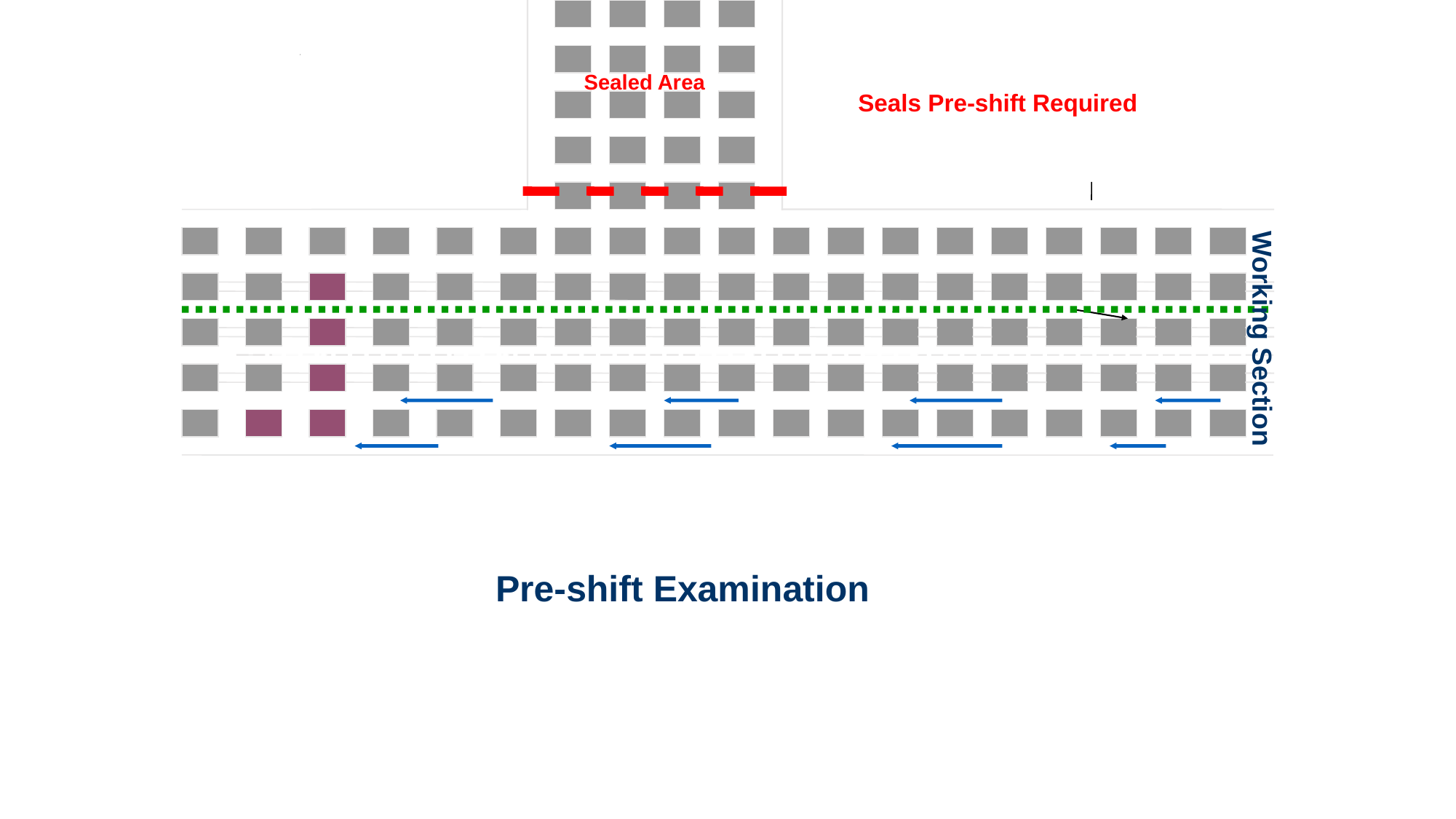

Sealed Area
Seals Pre-shift Required

Working Section

Pre-shift Examination